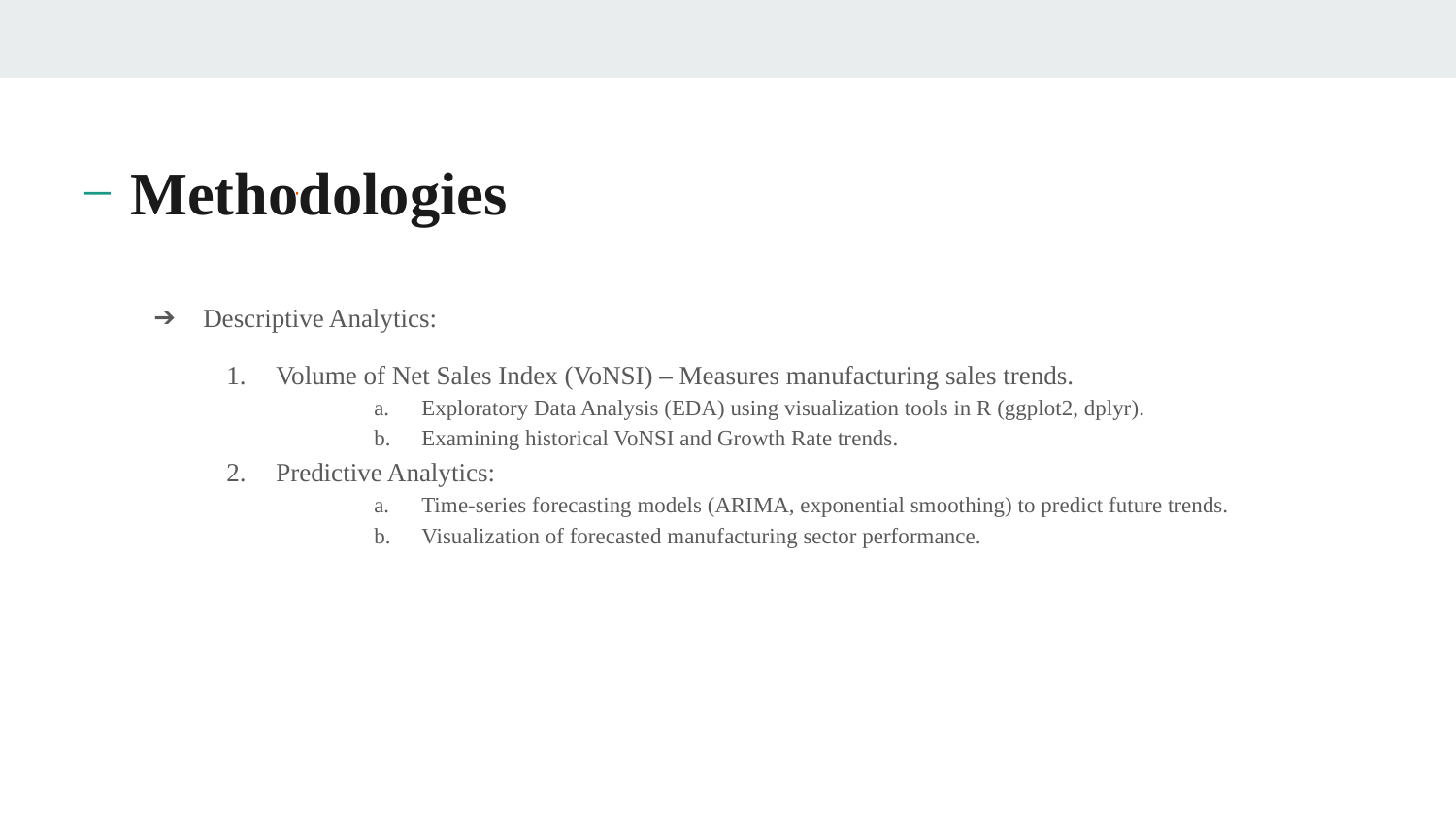

# Methodologies

Descriptive Analytics:
Volume of Net Sales Index (VoNSI) – Measures manufacturing sales trends.
Exploratory Data Analysis (EDA) using visualization tools in R (ggplot2, dplyr).
Examining historical VoNSI and Growth Rate trends.
Predictive Analytics:
Time-series forecasting models (ARIMA, exponential smoothing) to predict future trends.
Visualization of forecasted manufacturing sector performance.